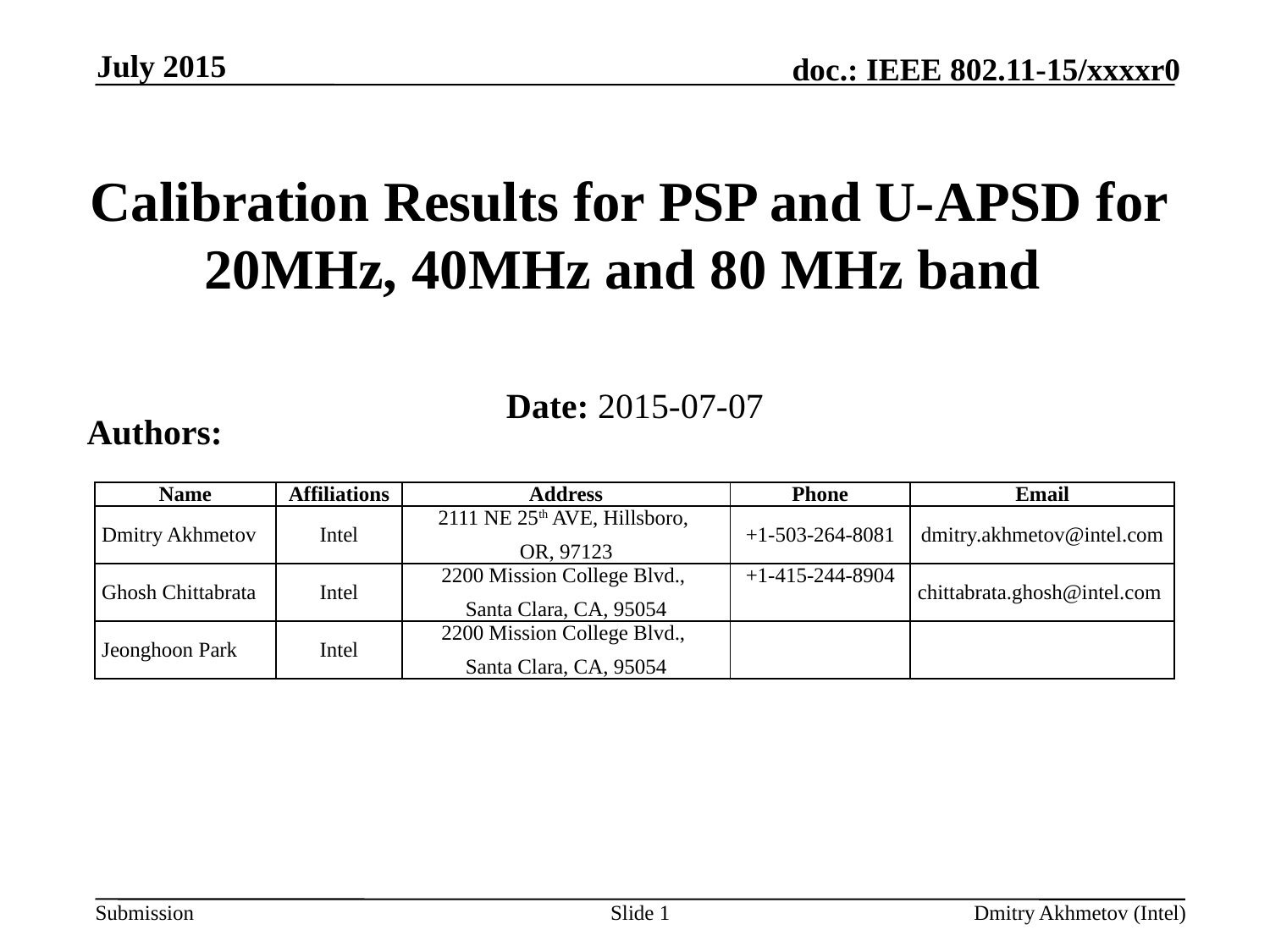

July 2015
Calibration Results for PSP and U-APSD for 20MHz, 40MHz and 80 MHz band
Date: 2015-07-07
Authors:
| Name | Affiliations | Address | Phone | Email |
| --- | --- | --- | --- | --- |
| Dmitry Akhmetov | Intel | 2111 NE 25th AVE, Hillsboro, OR, 97123 | +1-503-264-8081 | dmitry.akhmetov@intel.com |
| Ghosh Chittabrata | Intel | 2200 Mission College Blvd., Santa Clara, CA, 95054 | +1-415-244-8904 | chittabrata.ghosh@intel.com |
| Jeonghoon Park | Intel | 2200 Mission College Blvd., Santa Clara, CA, 95054 |  |  |
Slide 1
Dmitry Akhmetov (Intel)